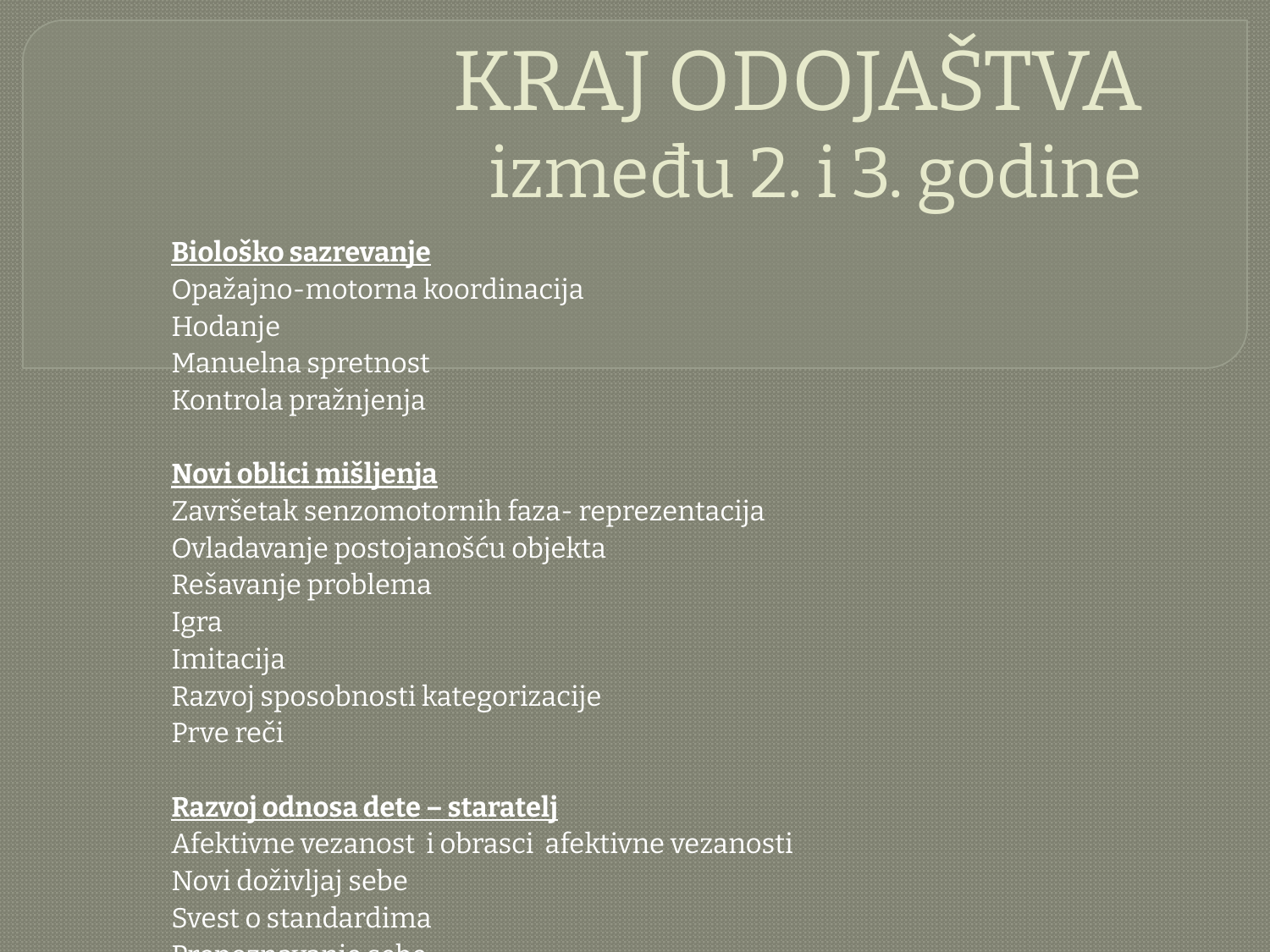

# KRAJ ODOJAŠTVA između 2. i 3. godine
Biološko sazrevanje
Opažajno-motorna koordinacija
Hodanje
Manuelna spretnost
Kontrola pražnjenja

Novi oblici mišljenja
Završetak senzomotornih faza- reprezentacija
Ovladavanje postojanošću objekta
Rešavanje problema
Igra
Imitacija
Razvoj sposobnosti kategorizacije
Prve reči

Razvoj odnosa dete – staratelj
Afektivne vezanost  i obrasci  afektivne vezanosti
Novi doživljaj sebe
Svest o standardima
Prepoznavanje sebe